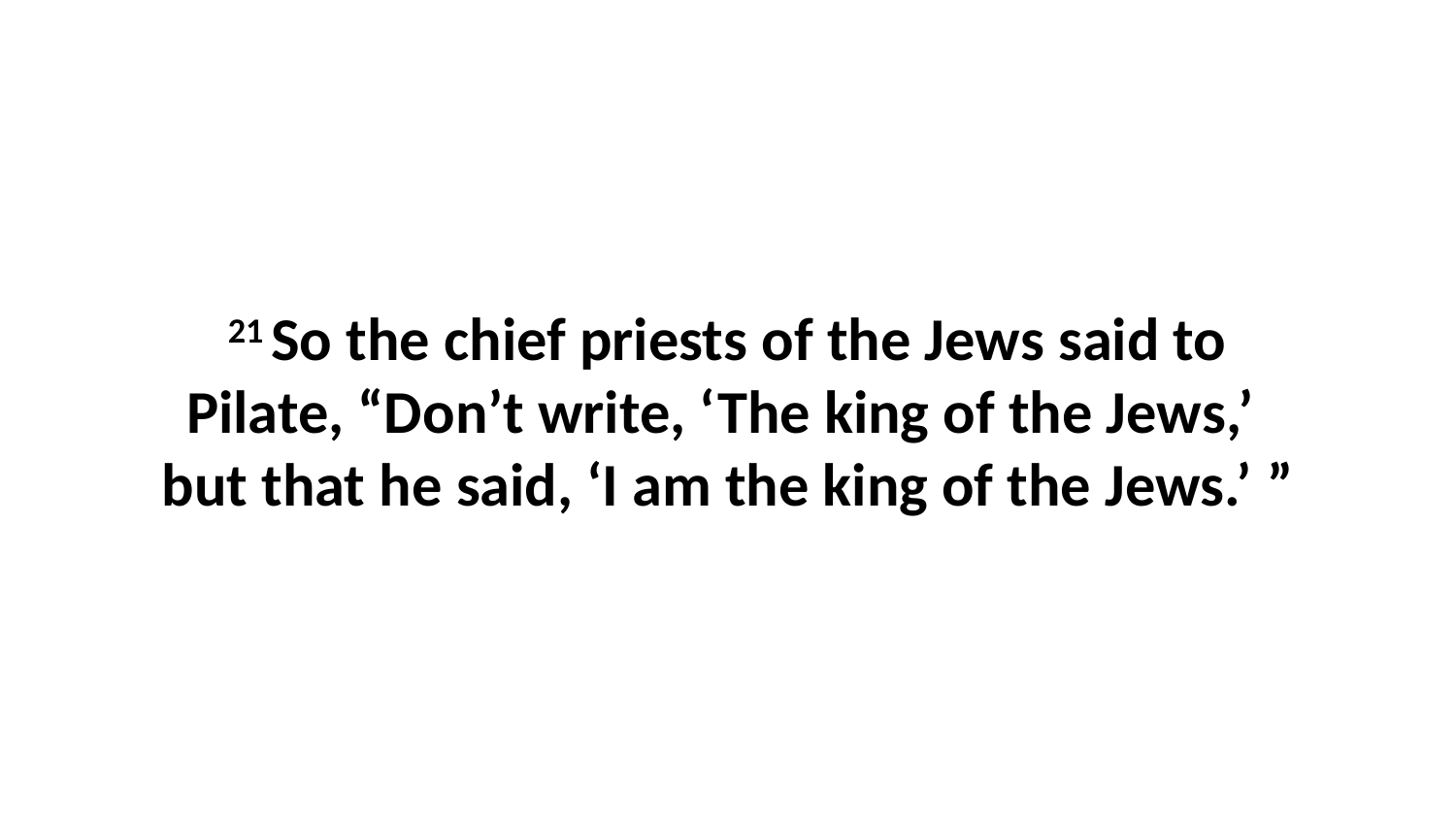

21 So the chief priests of the Jews said to Pilate, “Don’t write, ‘The king of the Jews,’  but that he said, ‘I am the king of the Jews.’ ”